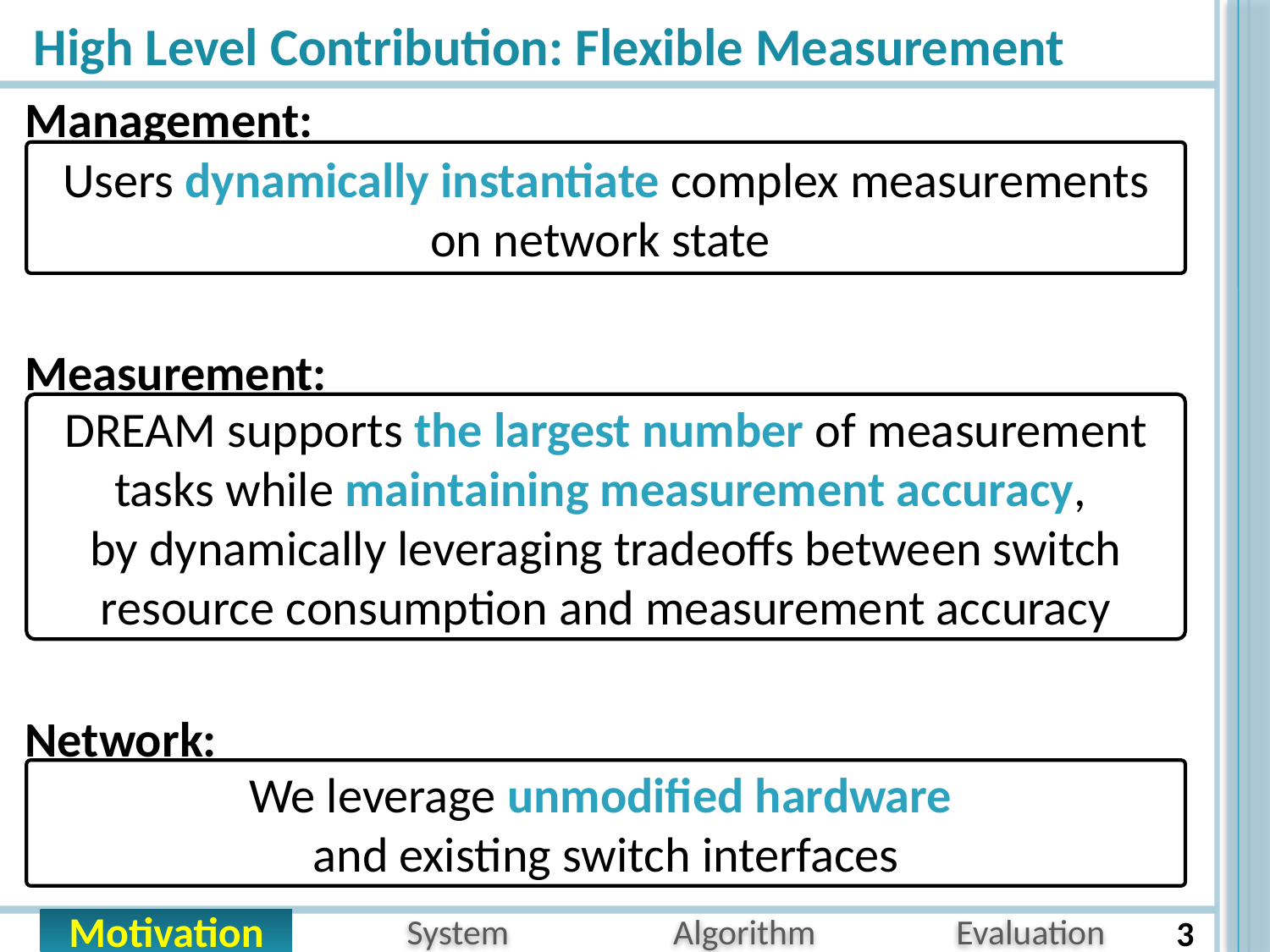

# High Level Contribution: Flexible Measurement
Management:
Users dynamically instantiate complex measurements on network state
Measurement:
DREAM supports the largest number of measurement tasks while maintaining measurement accuracy,
by dynamically leveraging tradeoffs between switch resource consumption and measurement accuracy
Network:
We leverage unmodified hardware
and existing switch interfaces
3